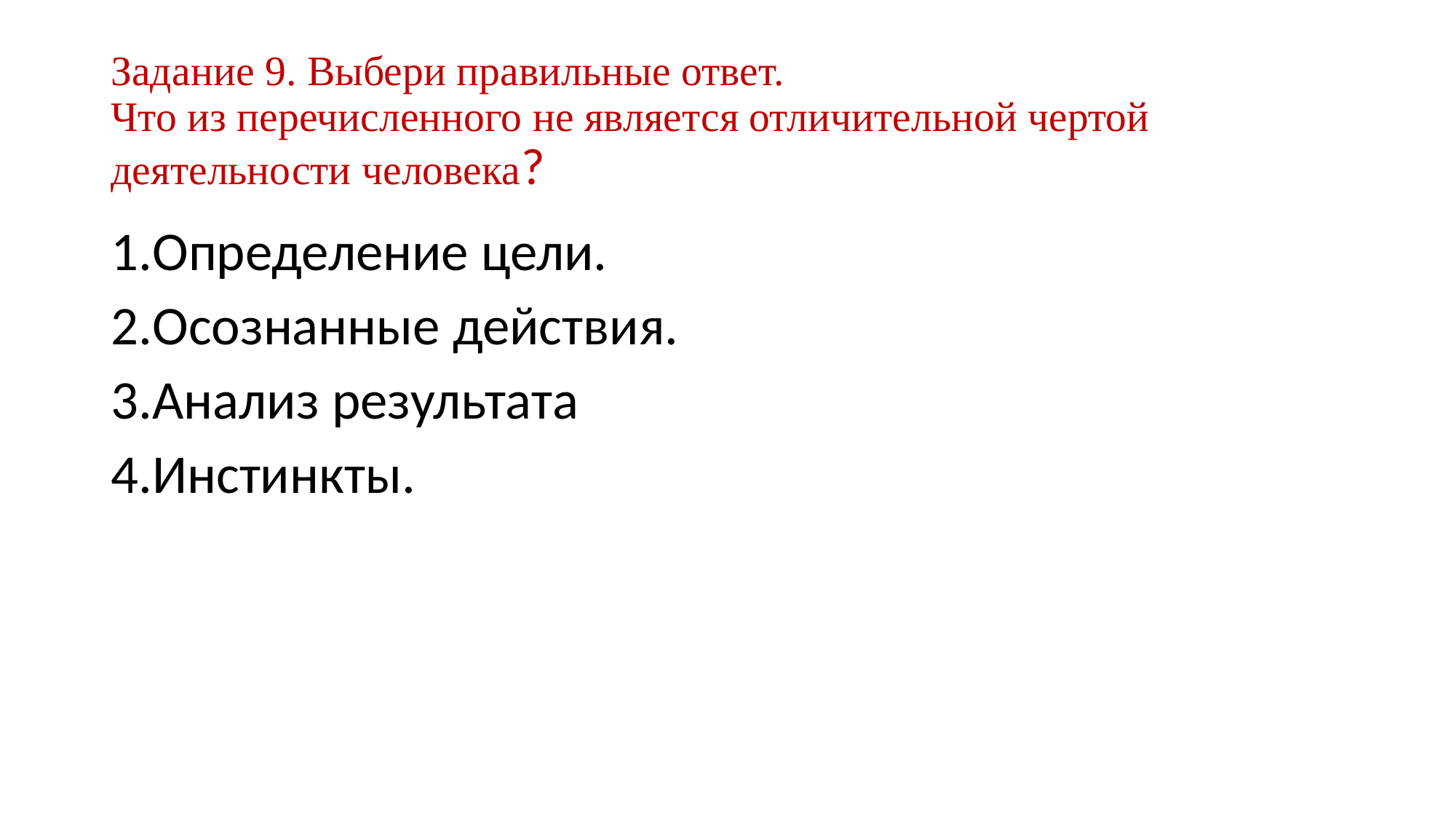

# Задание 9. Выбери правильные ответ. Что из перечисленного не является отличительной чертой деятельности человека?
1.Определение цели.
2.Осознанные действия.
3.Анализ результата
4.Инстинкты.